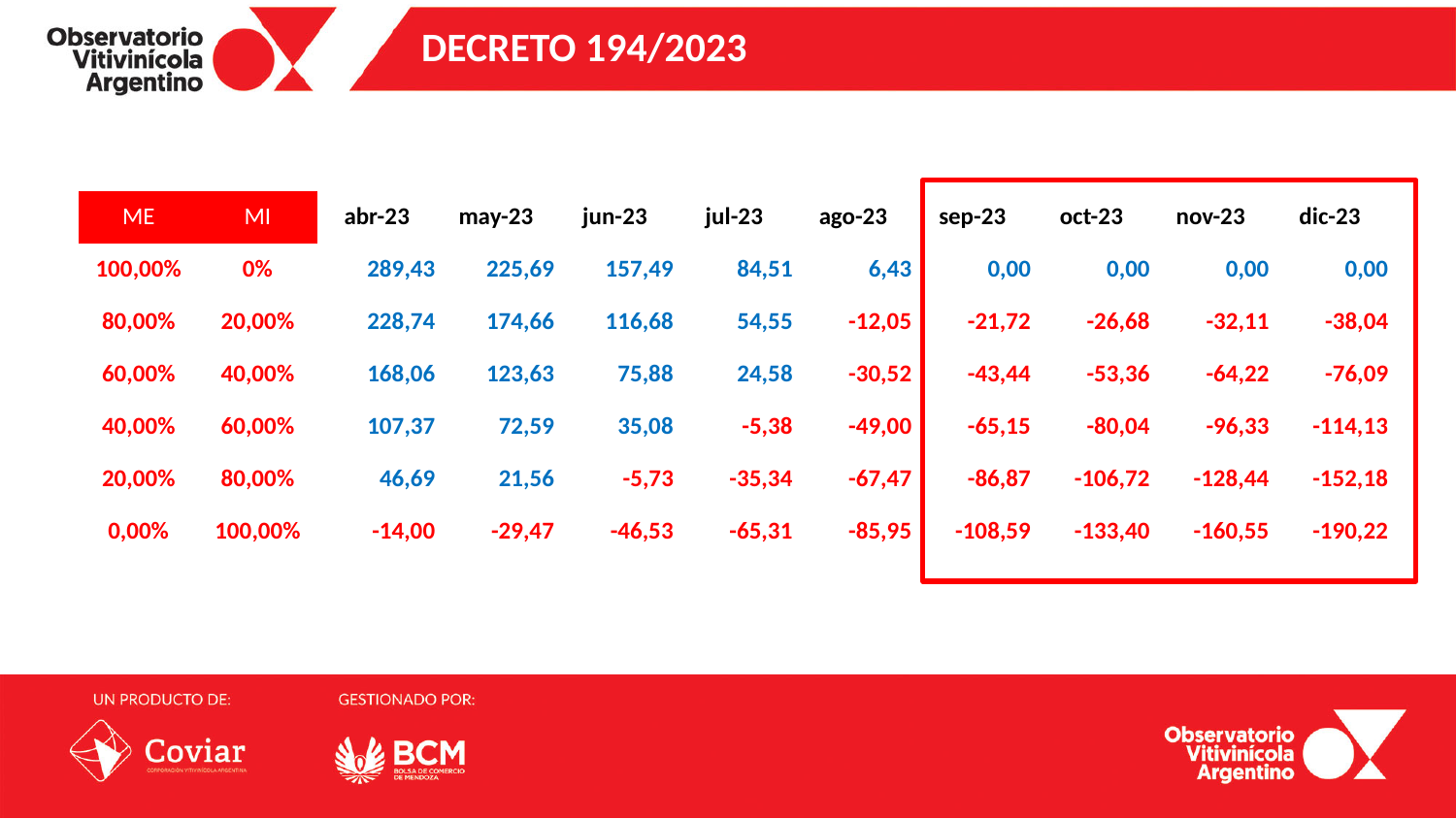

# Decreto 194/2023

| ME | MI | abr-23 | may-23 | jun-23 | jul-23 | ago-23 | sep-23 | oct-23 | nov-23 | dic-23 |
| --- | --- | --- | --- | --- | --- | --- | --- | --- | --- | --- |
| 100,00% | 0% | 289,43 | 225,69 | 157,49 | 84,51 | 6,43 | 0,00 | 0,00 | 0,00 | 0,00 |
| 80,00% | 20,00% | 228,74 | 174,66 | 116,68 | 54,55 | -12,05 | -21,72 | -26,68 | -32,11 | -38,04 |
| 60,00% | 40,00% | 168,06 | 123,63 | 75,88 | 24,58 | -30,52 | -43,44 | -53,36 | -64,22 | -76,09 |
| 40,00% | 60,00% | 107,37 | 72,59 | 35,08 | -5,38 | -49,00 | -65,15 | -80,04 | -96,33 | -114,13 |
| 20,00% | 80,00% | 46,69 | 21,56 | -5,73 | -35,34 | -67,47 | -86,87 | -106,72 | -128,44 | -152,18 |
| 0,00% | 100,00% | -14,00 | -29,47 | -46,53 | -65,31 | -85,95 | -108,59 | -133,40 | -160,55 | -190,22 |